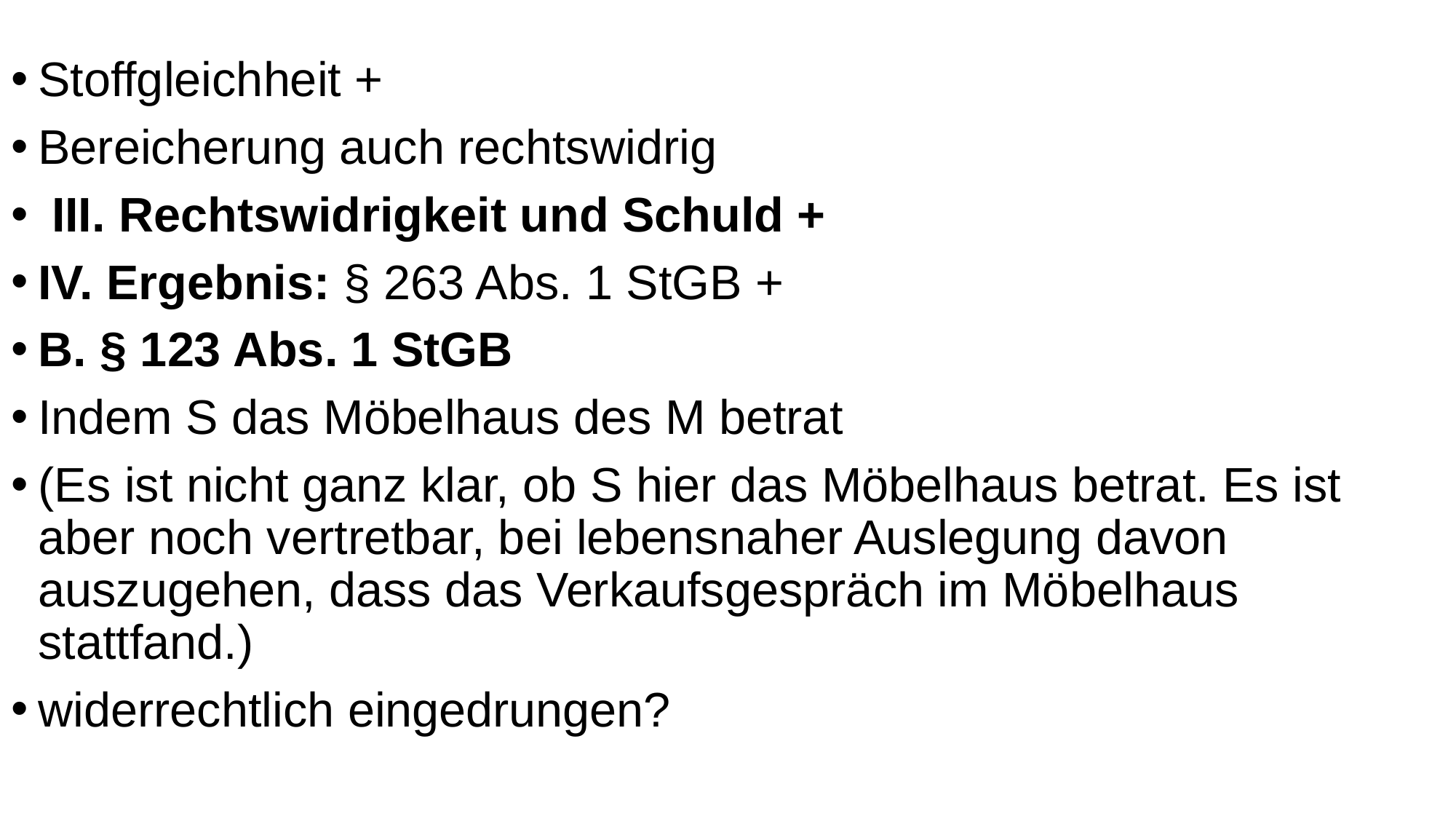

Stoffgleichheit +
Bereicherung auch rechtswidrig
 III. Rechtswidrigkeit und Schuld +
IV. Ergebnis: § 263 Abs. 1 StGB +
B. § 123 Abs. 1 StGB
Indem S das Möbelhaus des M betrat
(Es ist nicht ganz klar, ob S hier das Möbelhaus betrat. Es ist aber noch vertretbar, bei lebensnaher Auslegung davon auszugehen, dass das Verkaufsgespräch im Möbelhaus stattfand.)
widerrechtlich eingedrungen?